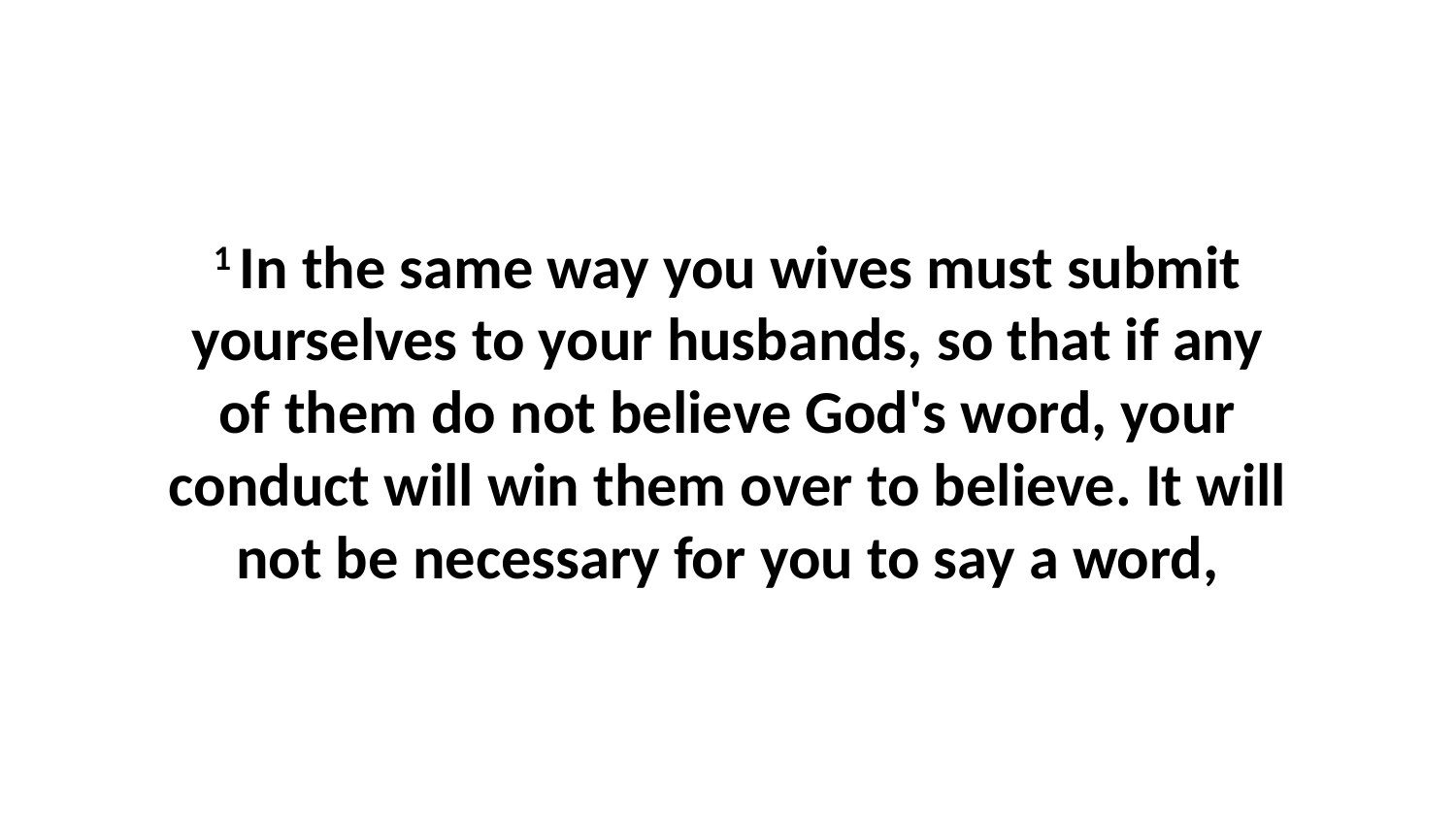

1 In the same way you wives must submit yourselves to your husbands, so that if any of them do not believe God's word, your conduct will win them over to believe. It will not be necessary for you to say a word,